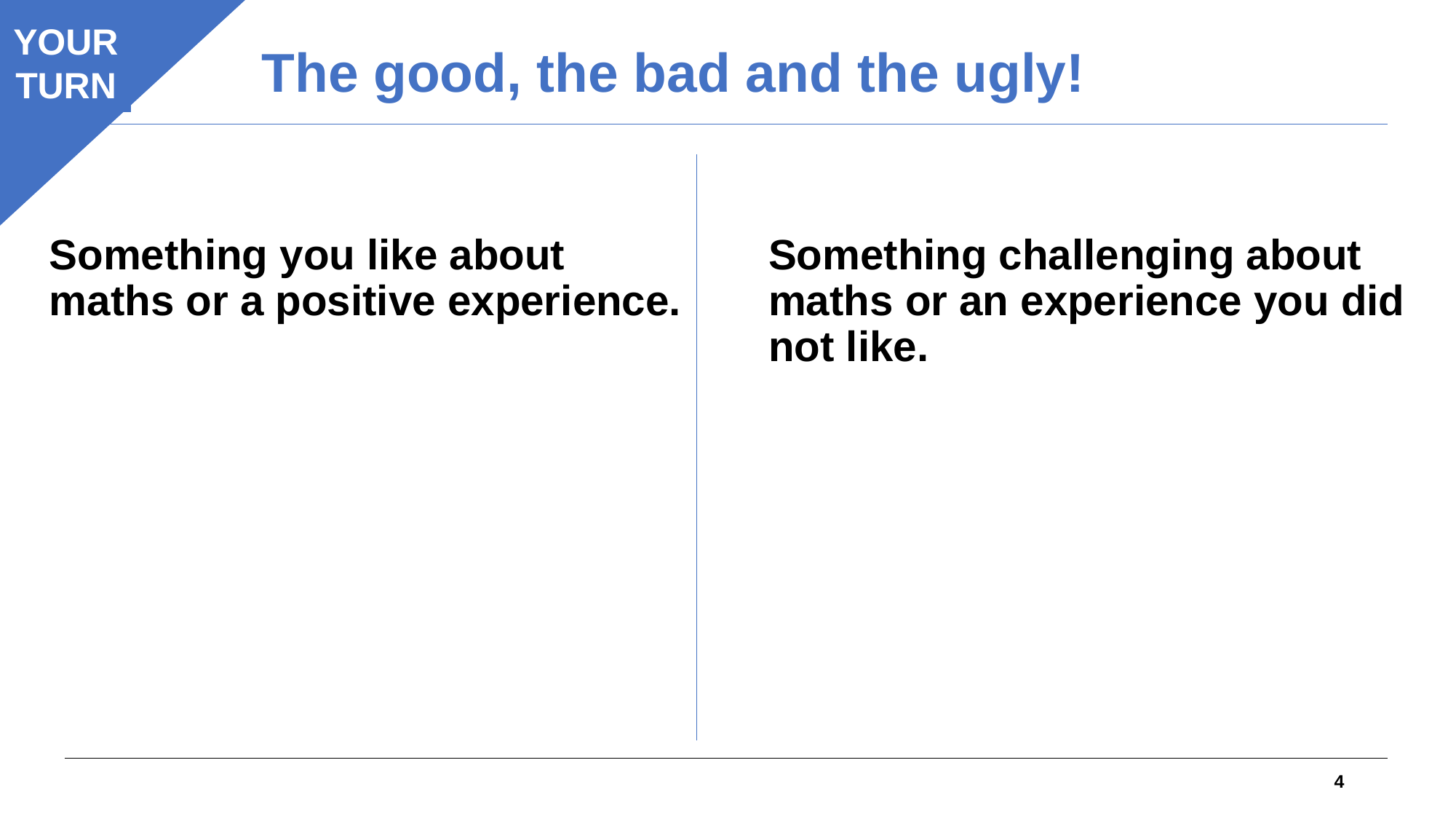

The good, the bad and the ugly!
YOUR
TURN
Something you like about maths or a positive experience.
Something challenging about maths or an experience you did not like.
4